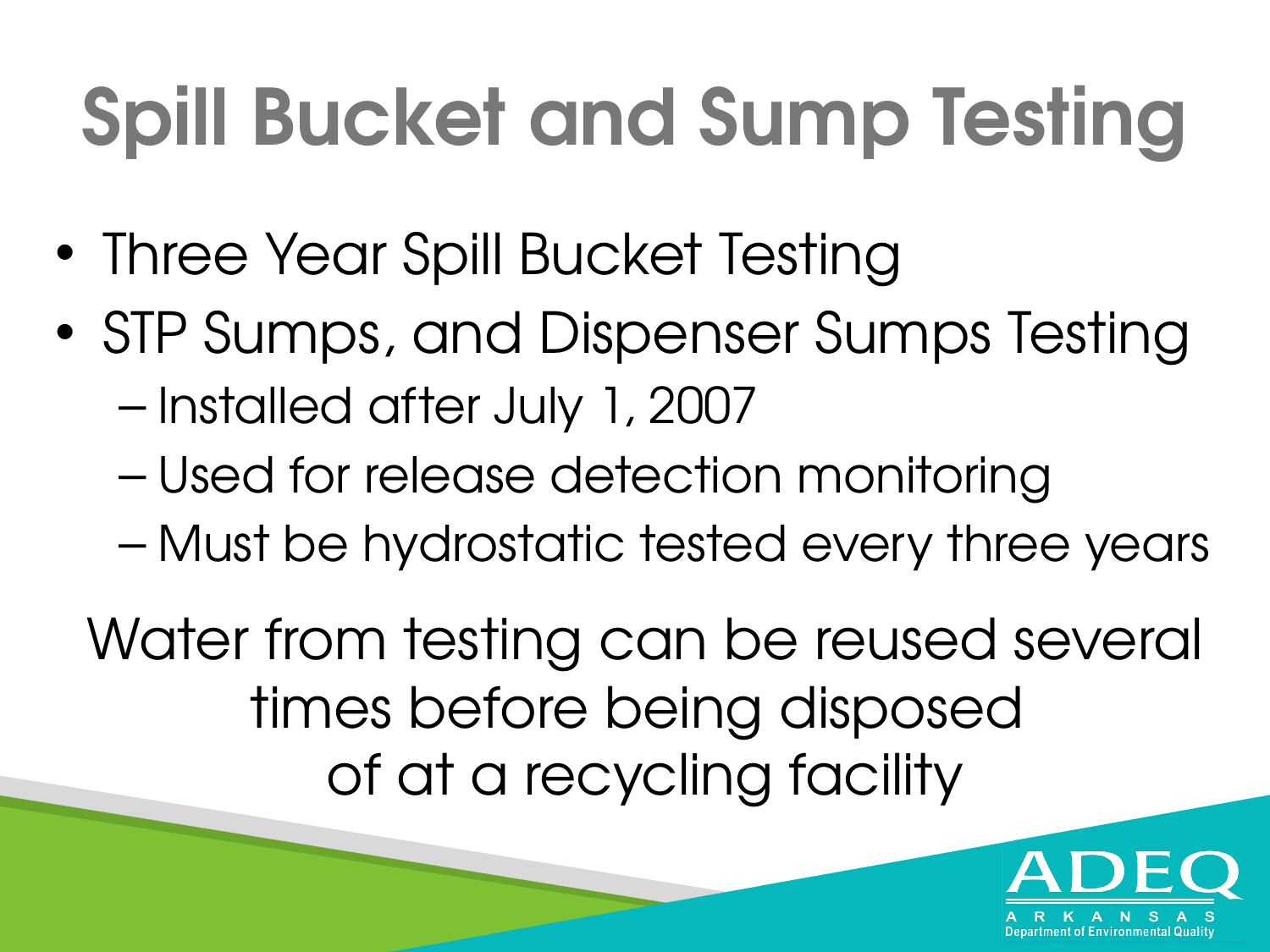

# Spill Bucket and Sump Testing
Three Year Spill Bucket Testing
STP Sumps, and Dispenser Sumps Testing
Installed after July 1, 2007
Used for release detection monitoring
Must be hydrostatic tested every three years
Water from testing can be reused several times before being disposed
of at a recycling facility